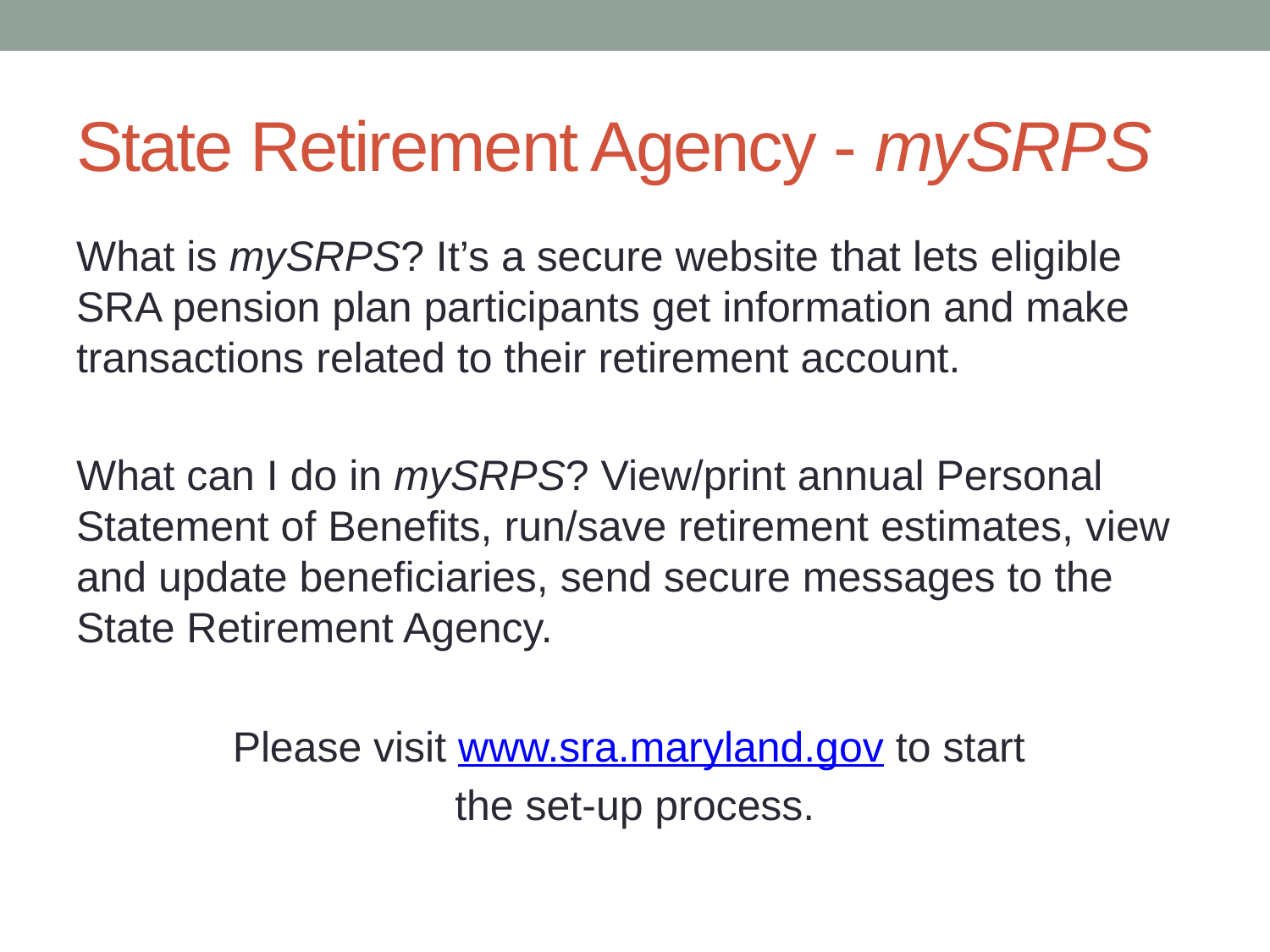

# State Retirement Agency - mySRPS
What is mySRPS? It’s a secure website that lets eligible SRA pension plan participants get information and make transactions related to their retirement account.

What can I do in mySRPS? View/print annual Personal Statement of Benefits, run/save retirement estimates, view and update beneficiaries, send secure messages to the State Retirement Agency.

Please visit www.sra.maryland.gov to start
the set-up process.